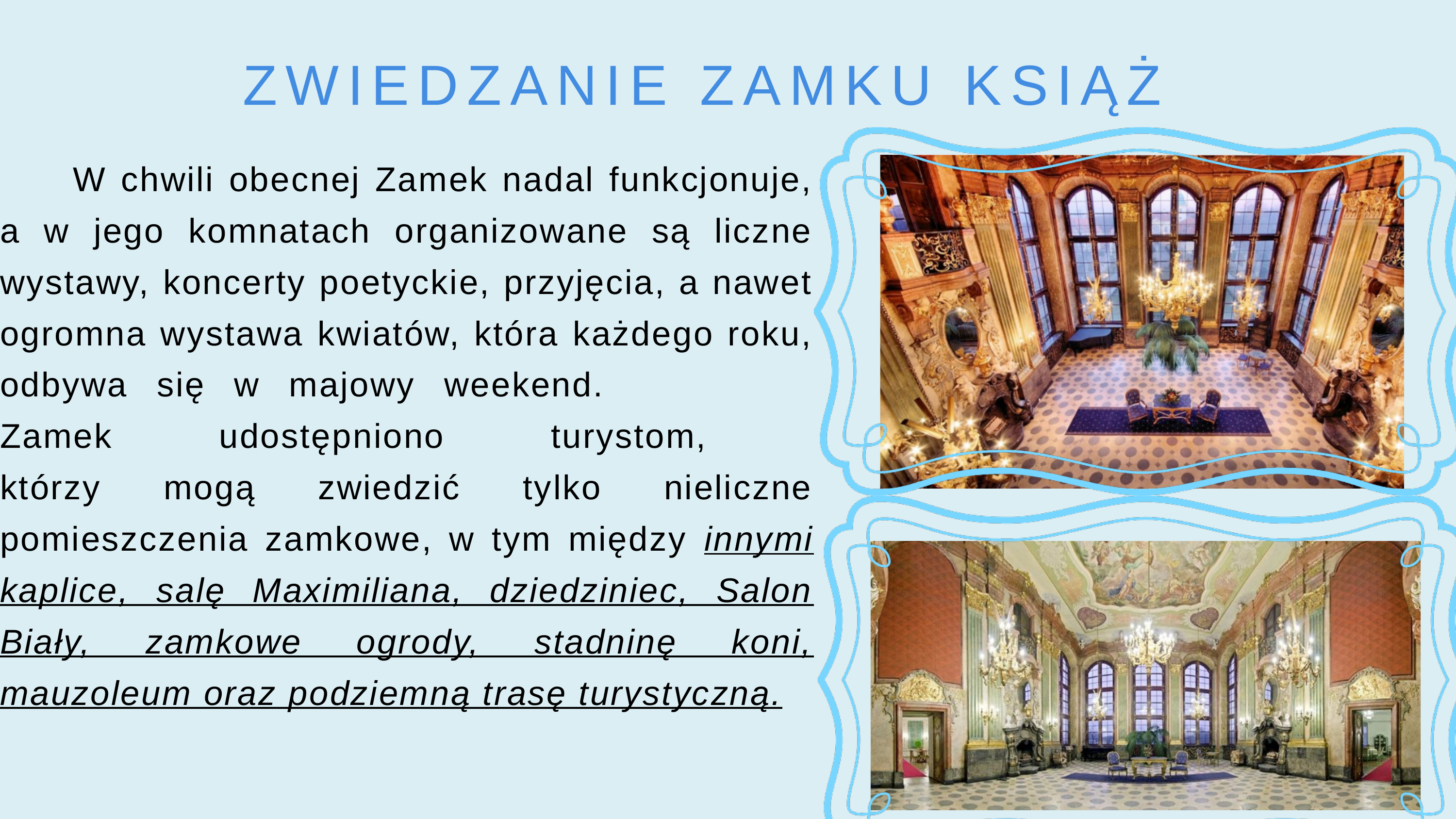

ZWIEDZANIE ZAMKU KSIĄŻ

	W chwili obecnej Zamek nadal funkcjonuje, a w jego komnatach organizowane są liczne wystawy, koncerty poetyckie, przyjęcia, a nawet ogromna wystawa kwiatów, która każdego roku, odbywa się w majowy weekend. 			Zamek udostępniono turystom,
którzy mogą zwiedzić tylko nieliczne pomieszczenia zamkowe, w tym między innymi kaplice, salę Maximiliana, dziedziniec, Salon Biały, zamkowe ogrody, stadninę koni, mauzoleum oraz podziemną trasę turystyczną.